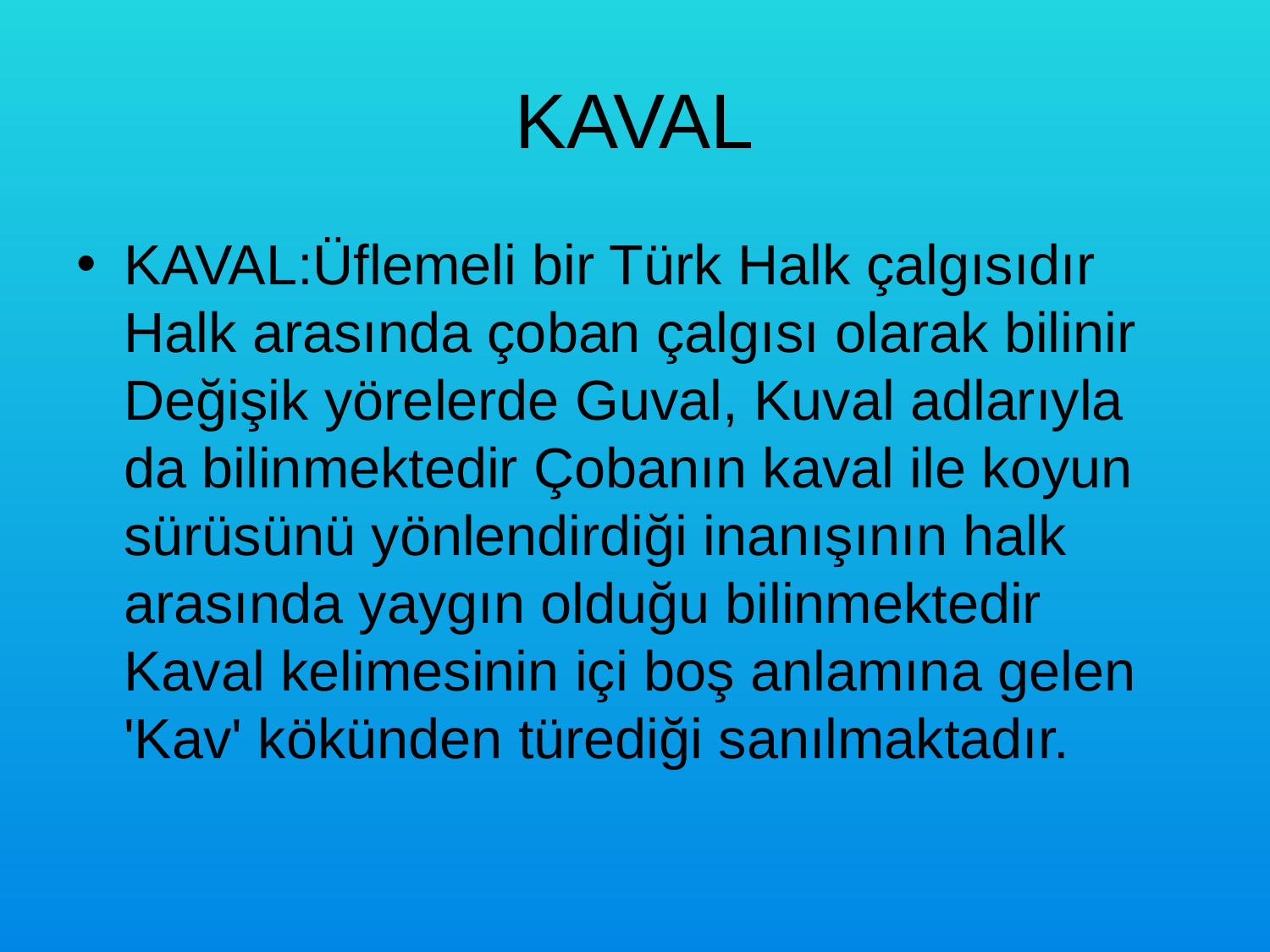

# KAVAL
KAVAL:Üflemeli bir Türk Halk çalgısıdır Halk arasında çoban çalgısı olarak bilinir Değişik yörelerde Guval, Kuval adlarıyla da bilinmektedir Çobanın kaval ile koyun sürüsünü yönlendirdiği inanışının halk arasında yaygın olduğu bilinmektedir Kaval kelimesinin içi boş anlamına gelen 'Kav' kökünden türediği sanılmaktadır.